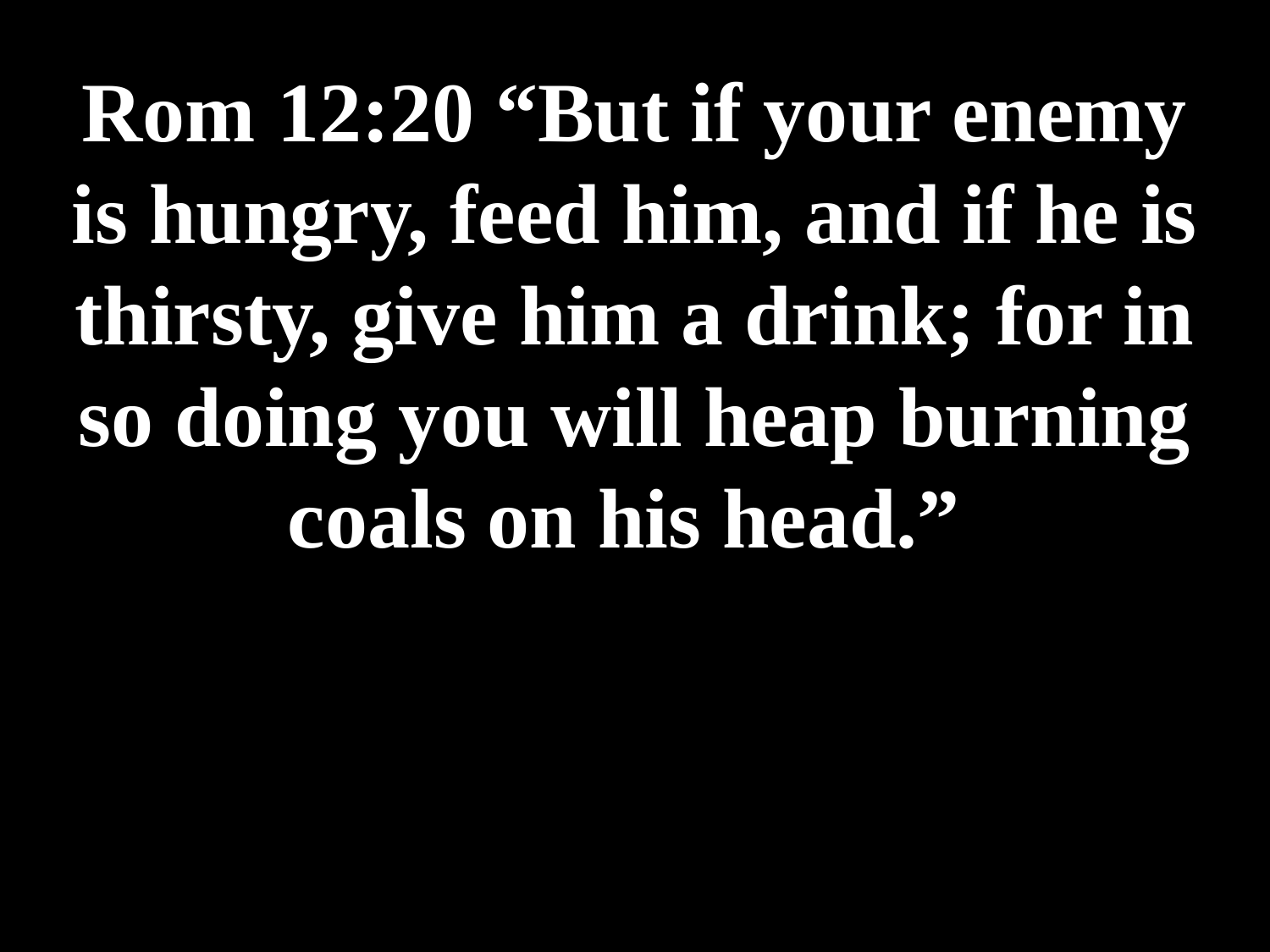

# Rom 12:20 “But if your enemy is hungry, feed him, and if he is thirsty, give him a drink; for in so doing you will heap burning coals on his head.”